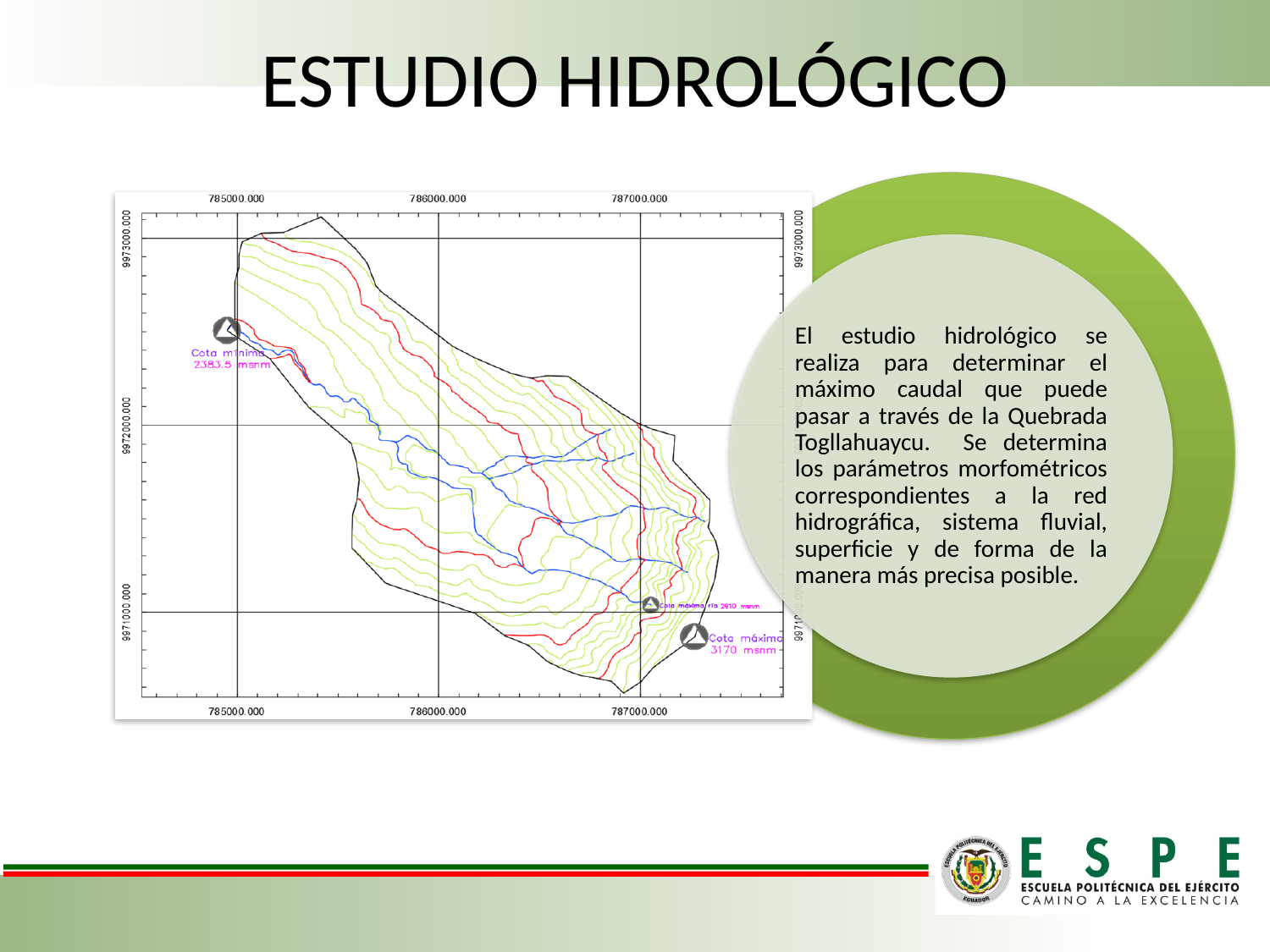

# ESTUDIO HIDROLÓGICO
El estudio hidrológico se realiza para determinar el máximo caudal que puede pasar a través de la Quebrada Togllahuaycu.  Se determina los parámetros morfométricos correspondientes a la red hidrográfica, sistema fluvial, superficie y de forma de la manera más precisa posible.